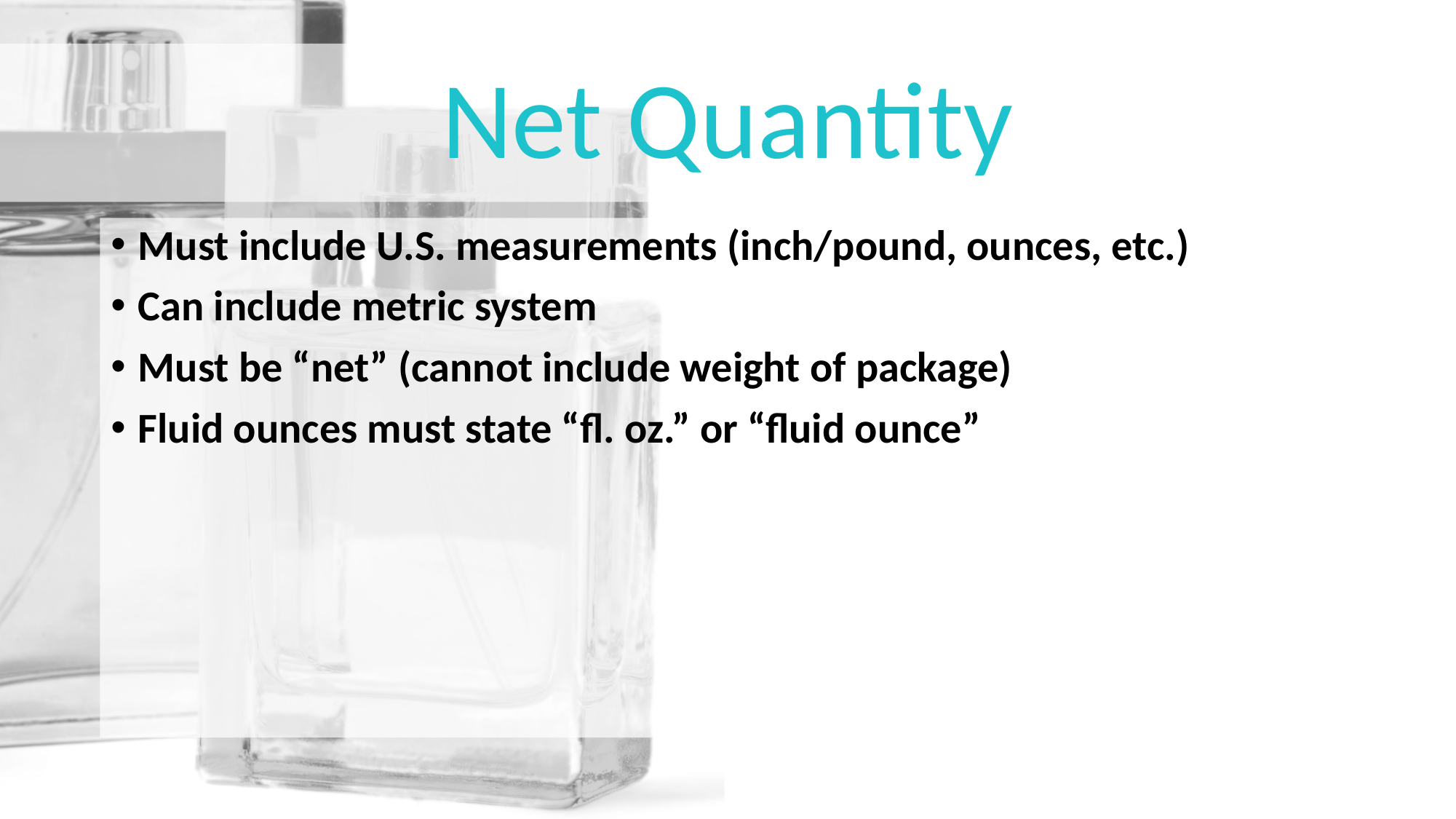

# Net Quantity
Must include U.S. measurements (inch/pound, ounces, etc.)
Can include metric system
Must be “net” (cannot include weight of package)
Fluid ounces must state “fl. oz.” or “fluid ounce”